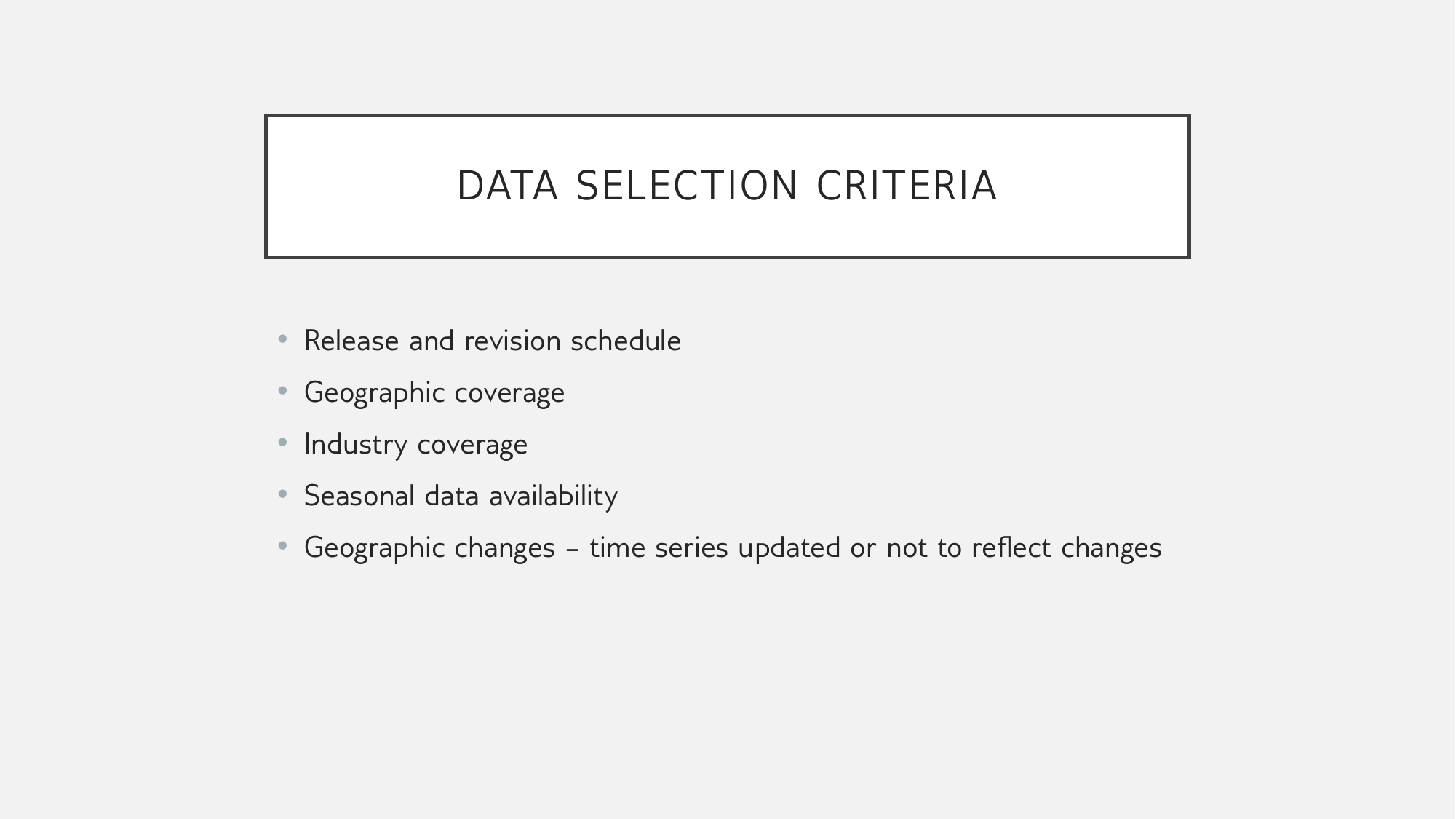

# DATA SELECTION CRITERIA
Release and revision schedule
Geographic coverage
Industry coverage
Seasonal data availability
Geographic changes – time series updated or not to reflect changes